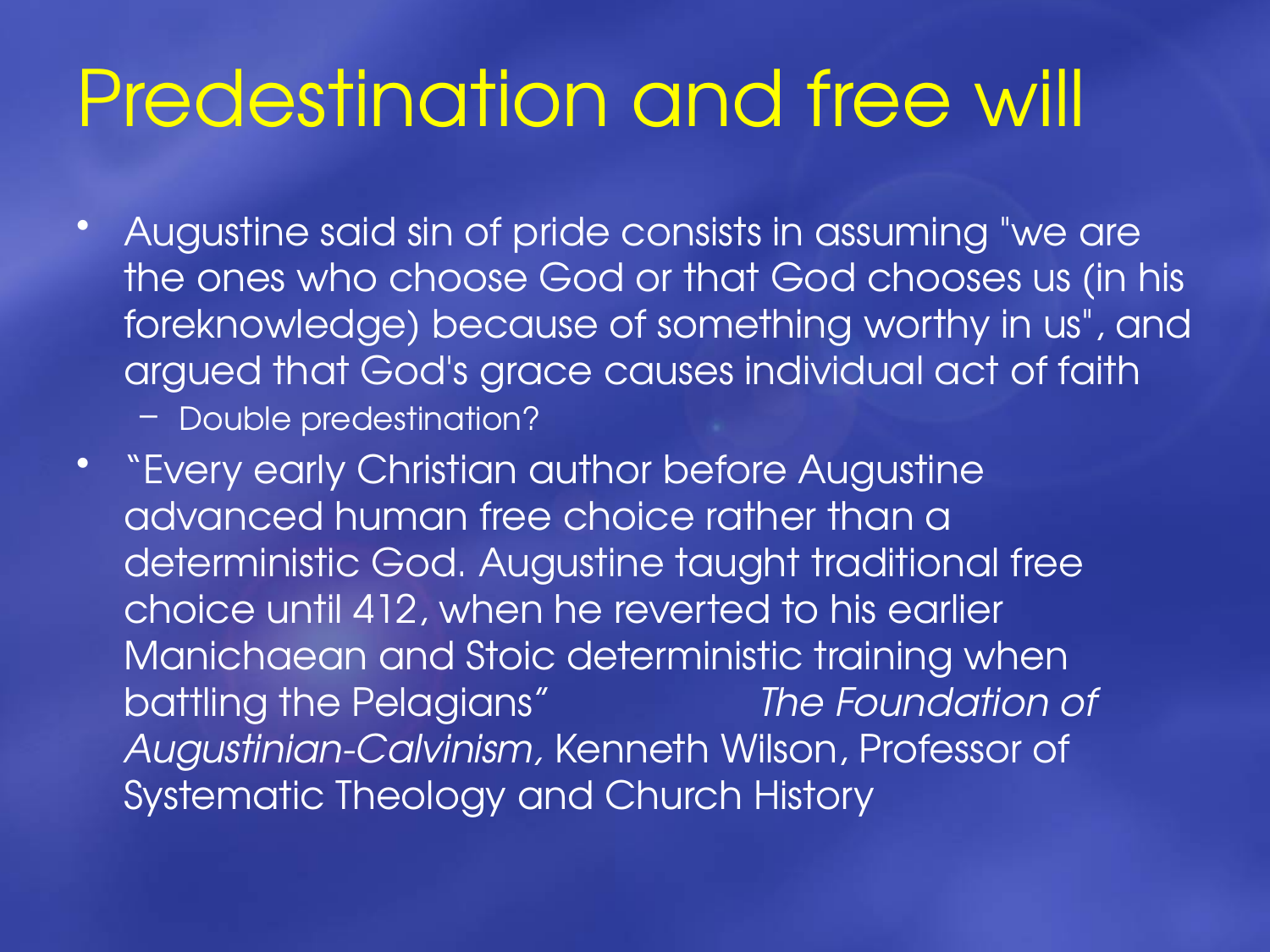

# Predestination and free will
Augustine said sin of pride consists in assuming "we are the ones who choose God or that God chooses us (in his foreknowledge) because of something worthy in us", and argued that God's grace causes individual act of faith
Double predestination?
“Every early Christian author before Augustine advanced human free choice rather than a deterministic God. Augustine taught traditional free choice until 412, when he reverted to his earlier Manichaean and Stoic deterministic training when battling the Pelagians” 		The Foundation of Augustinian-Calvinism, Kenneth Wilson, Professor of Systematic Theology and Church History